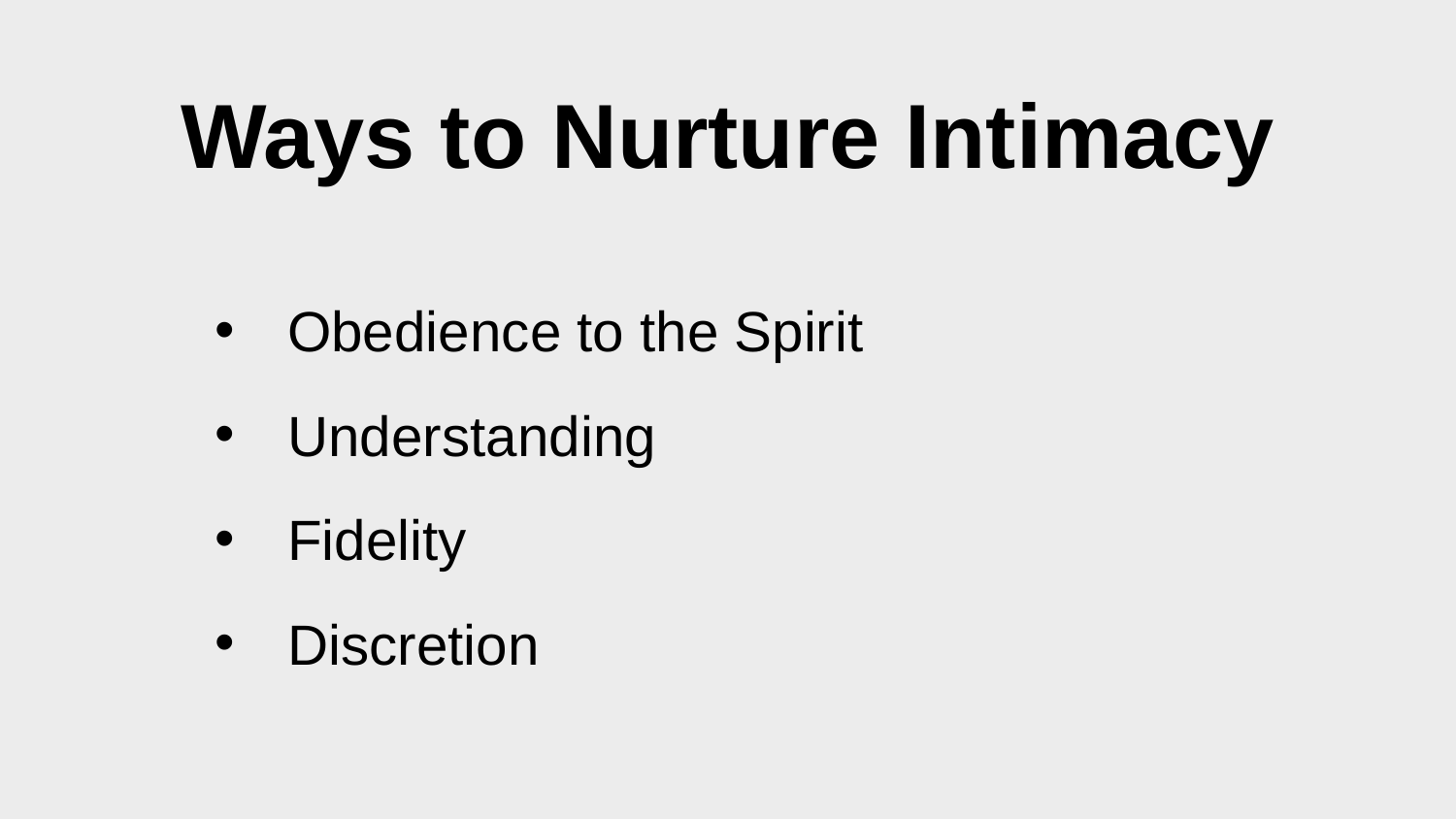

# Ways to Nurture Intimacy
Obedience to the Spirit
Understanding
Fidelity
Discretion